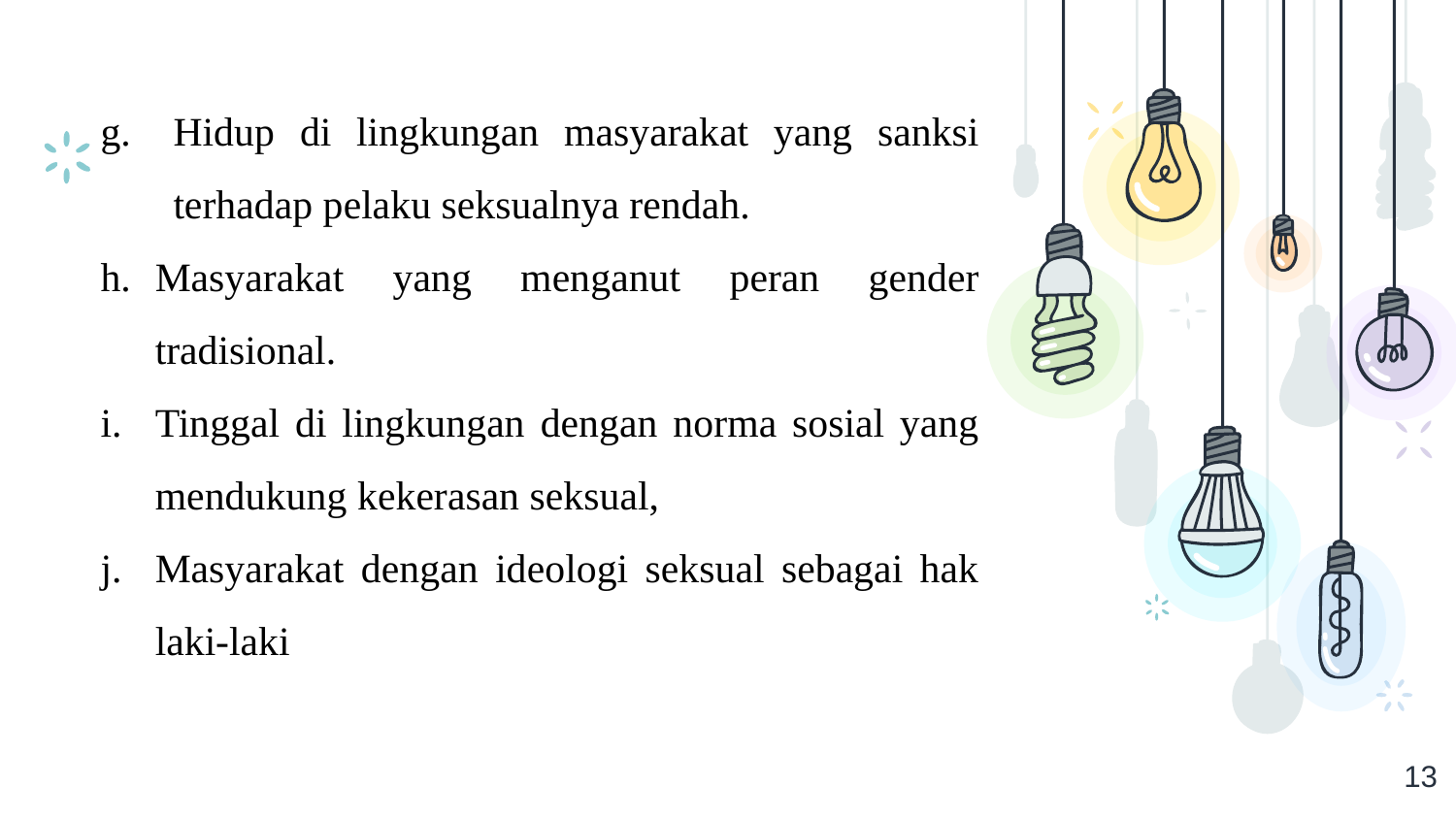

Hidup di lingkungan masyarakat yang sanksi terhadap pelaku seksualnya rendah.
Masyarakat yang menganut peran gender tradisional.
Tinggal di lingkungan dengan norma sosial yang mendukung kekerasan seksual,
Masyarakat dengan ideologi seksual sebagai hak laki-laki
13